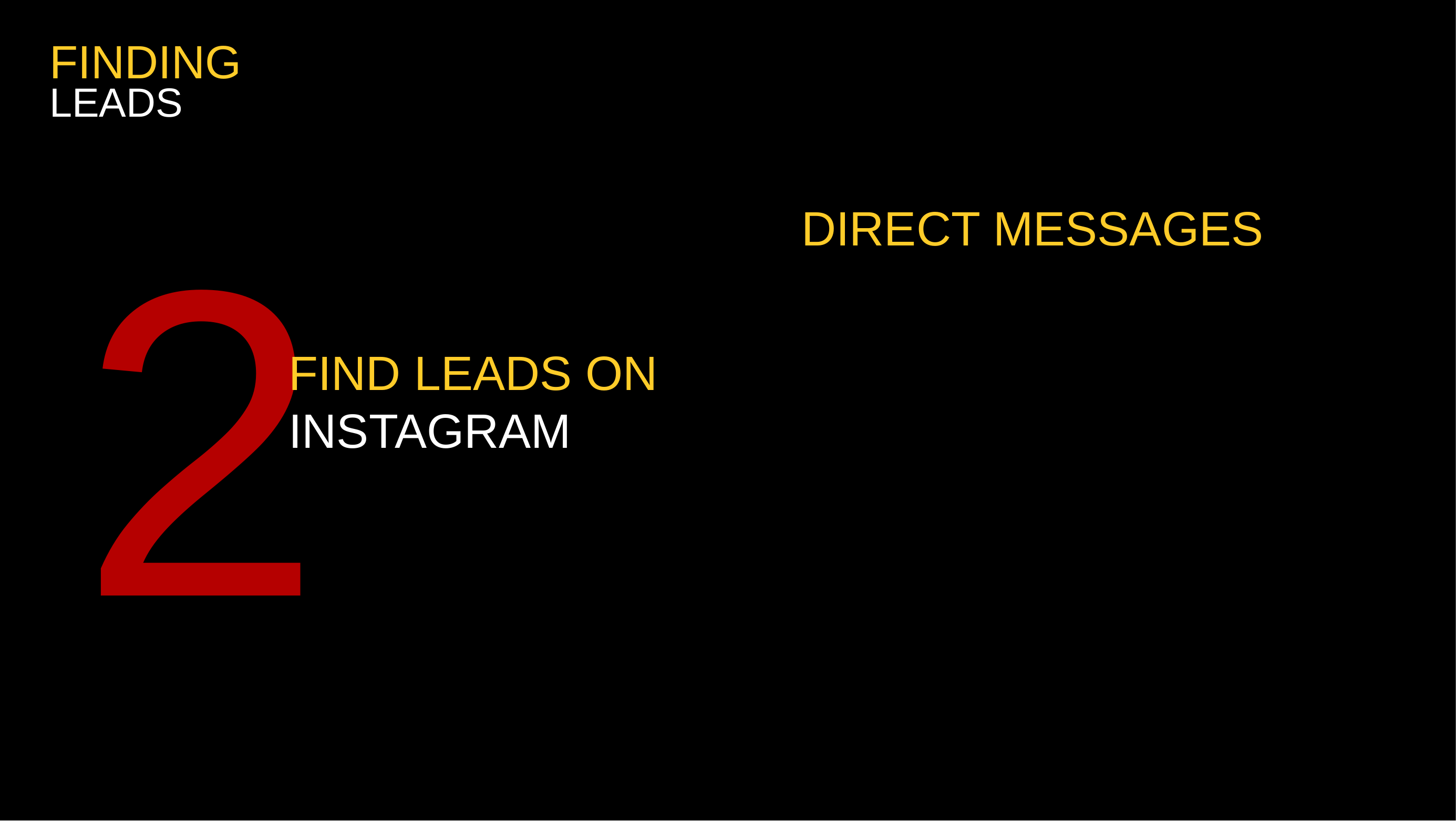

FINDING
LEADS
2
DIRECT MESSAGES
FIND LEADS ON
INSTAGRAM